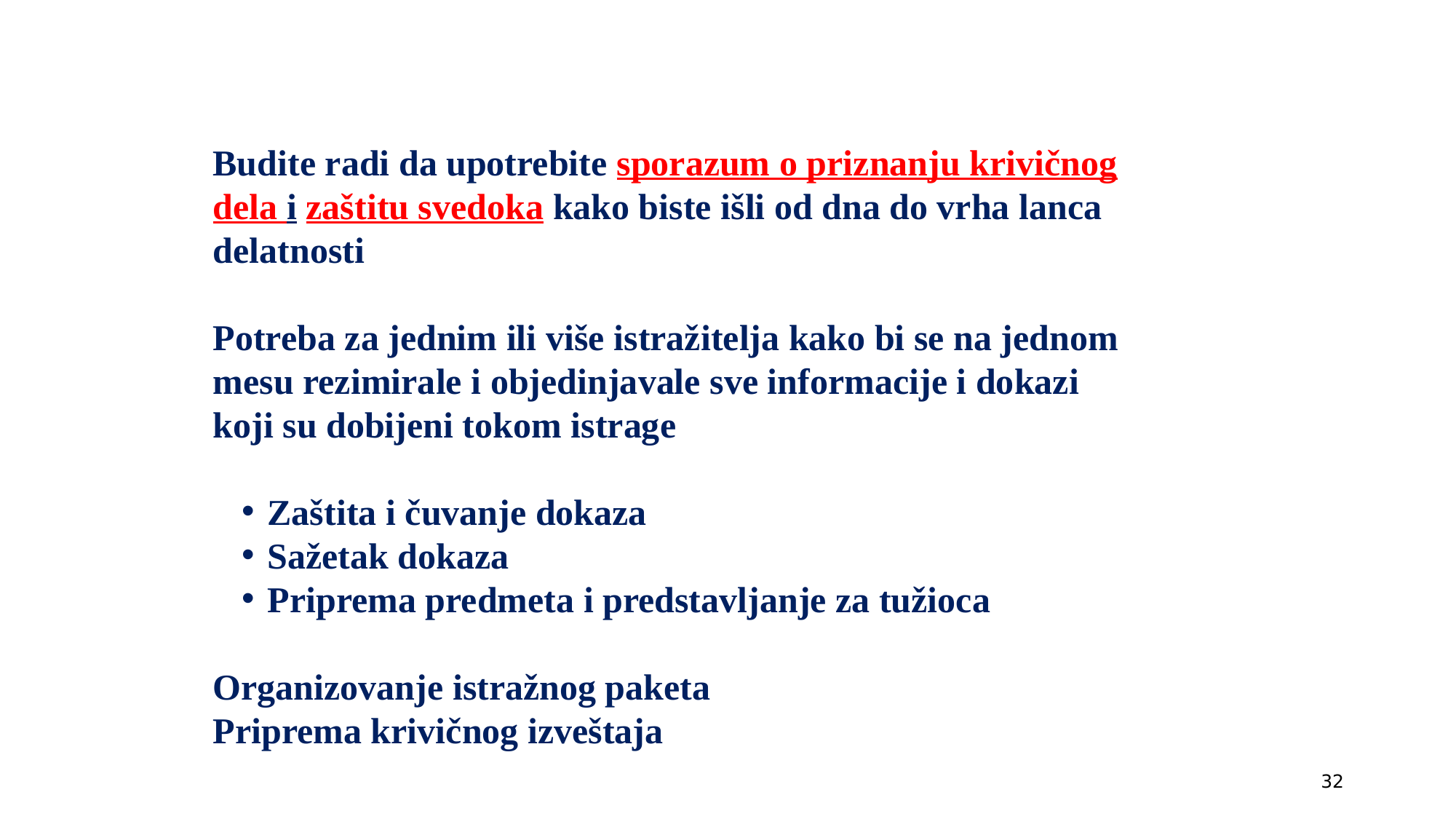

Budite radi da upotrebite sporazum o priznanju krivičnog dela i zaštitu svedoka kako biste išli od dna do vrha lanca delatnosti

Potreba za jednim ili više istražitelja kako bi se na jednom mesu rezimirale i objedinjavale sve informacije i dokazi koji su dobijeni tokom istrage

Zaštita i čuvanje dokaza
Sažetak dokaza
Priprema predmeta i predstavljanje za tužioca

Organizovanje istražnog paketa
Priprema krivičnog izveštaja
32